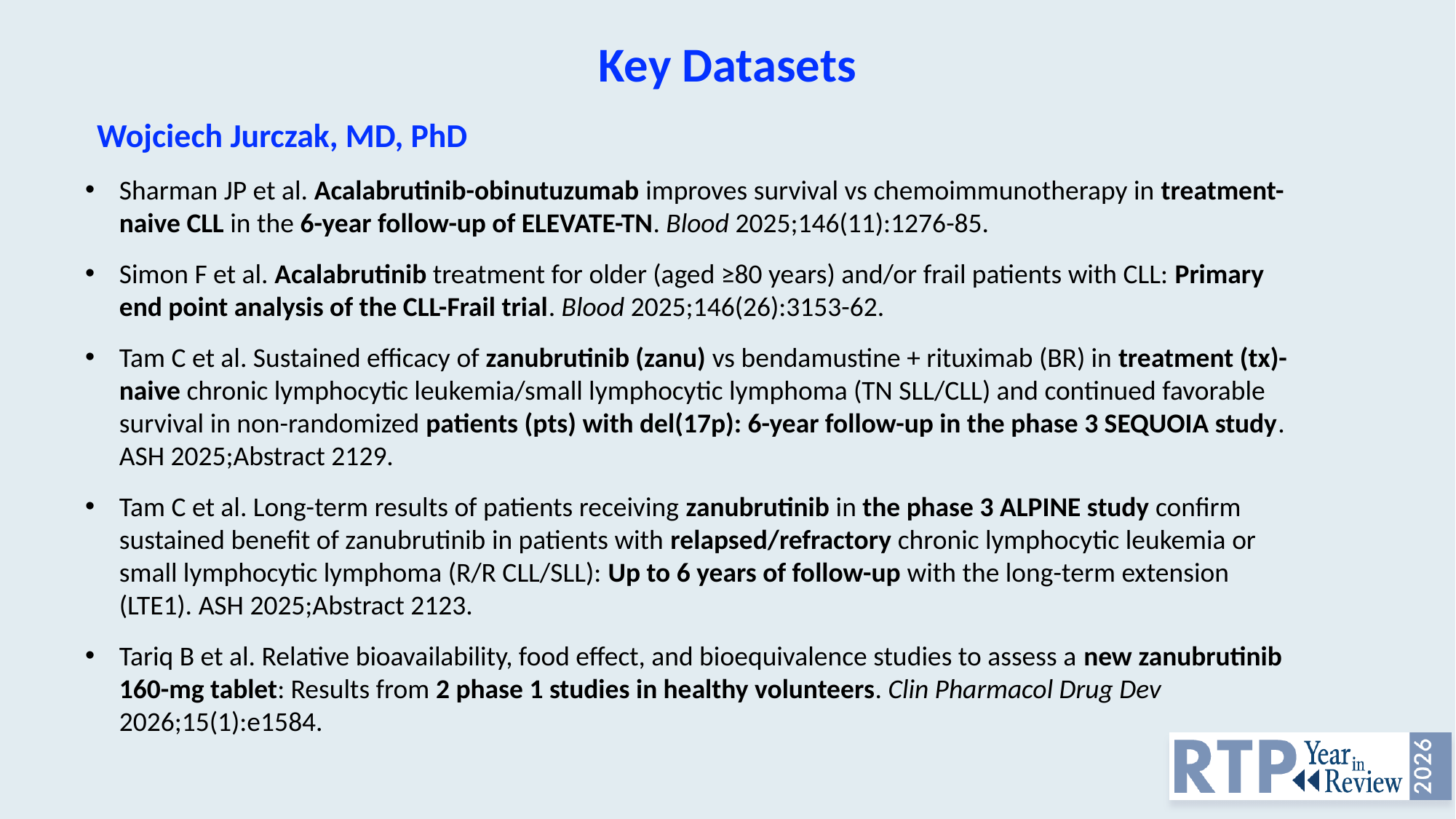

Key Datasets
Wojciech Jurczak, MD, PhD
Sharman JP et al. Acalabrutinib-obinutuzumab improves survival vs chemoimmunotherapy in treatment-naive CLL in the 6-year follow-up of ELEVATE-TN. Blood 2025;146(11):1276-85.
Simon F et al. Acalabrutinib treatment for older (aged ≥80 years) and/or frail patients with CLL: Primary end point analysis of the CLL-Frail trial. Blood 2025;146(26):3153-62.
Tam C et al. Sustained efficacy of zanubrutinib (zanu) vs bendamustine + rituximab (BR) in treatment (tx)-naive chronic lymphocytic leukemia/small lymphocytic lymphoma (TN SLL/CLL) and continued favorable survival in non-randomized patients (pts) with del(17p): 6-year follow-up in the phase 3 SEQUOIA study. ASH 2025;Abstract 2129.
Tam C et al. Long-term results of patients receiving zanubrutinib in the phase 3 ALPINE study confirm sustained benefit of zanubrutinib in patients with relapsed/refractory chronic lymphocytic leukemia or small lymphocytic lymphoma (R/R CLL/SLL): Up to 6 years of follow-up with the long-term extension (LTE1). ASH 2025;Abstract 2123.
Tariq B et al. Relative bioavailability, food effect, and bioequivalence studies to assess a new zanubrutinib 160-mg tablet: Results from 2 phase 1 studies in healthy volunteers. Clin Pharmacol Drug Dev 2026;15(1):e1584.